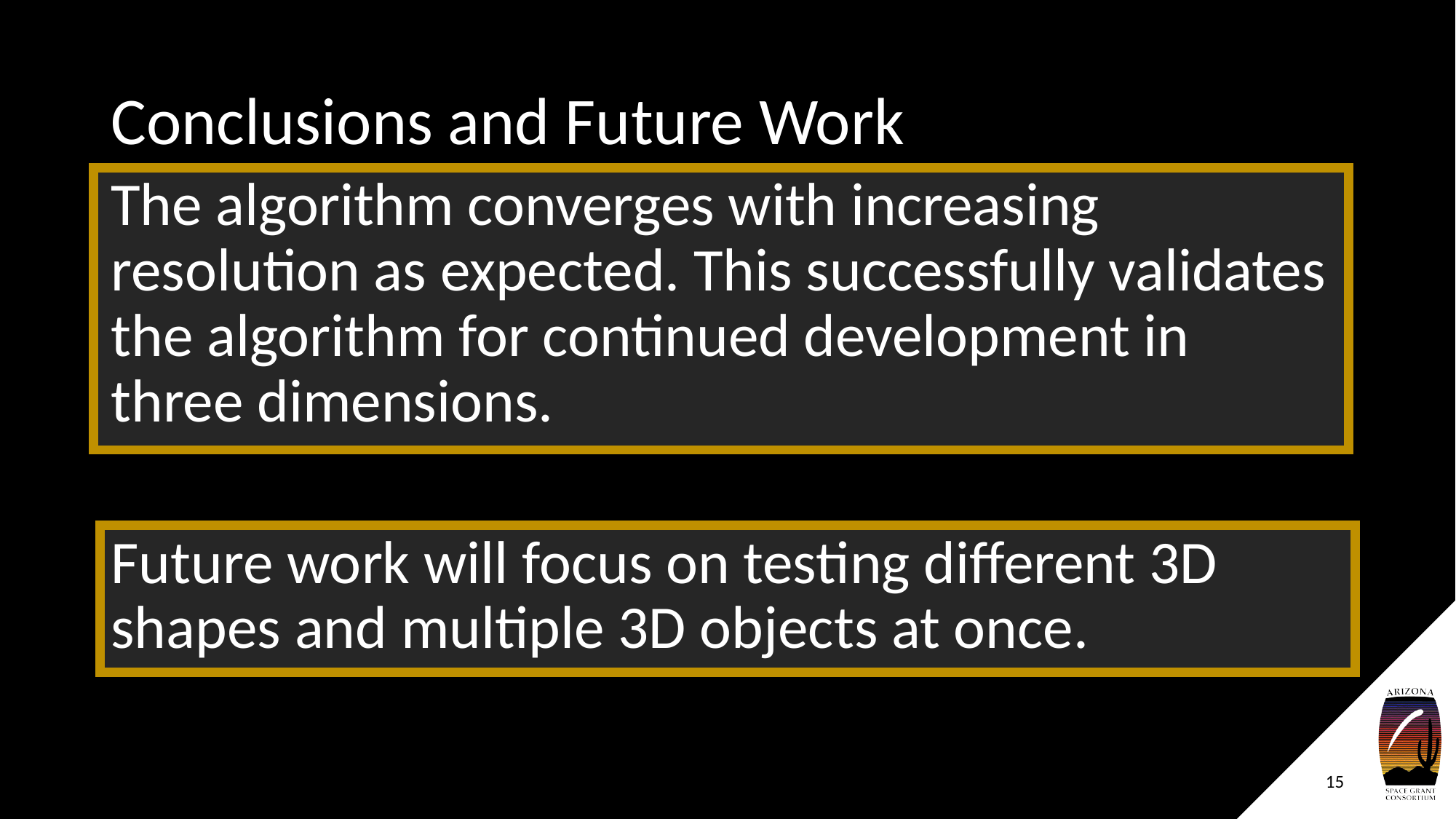

# Conclusions and Future Work

The algorithm converges with increasing resolution as expected. This successfully validates the algorithm for continued development in three dimensions.

Future work will focus on testing different 3D shapes and multiple 3D objects at once.

15